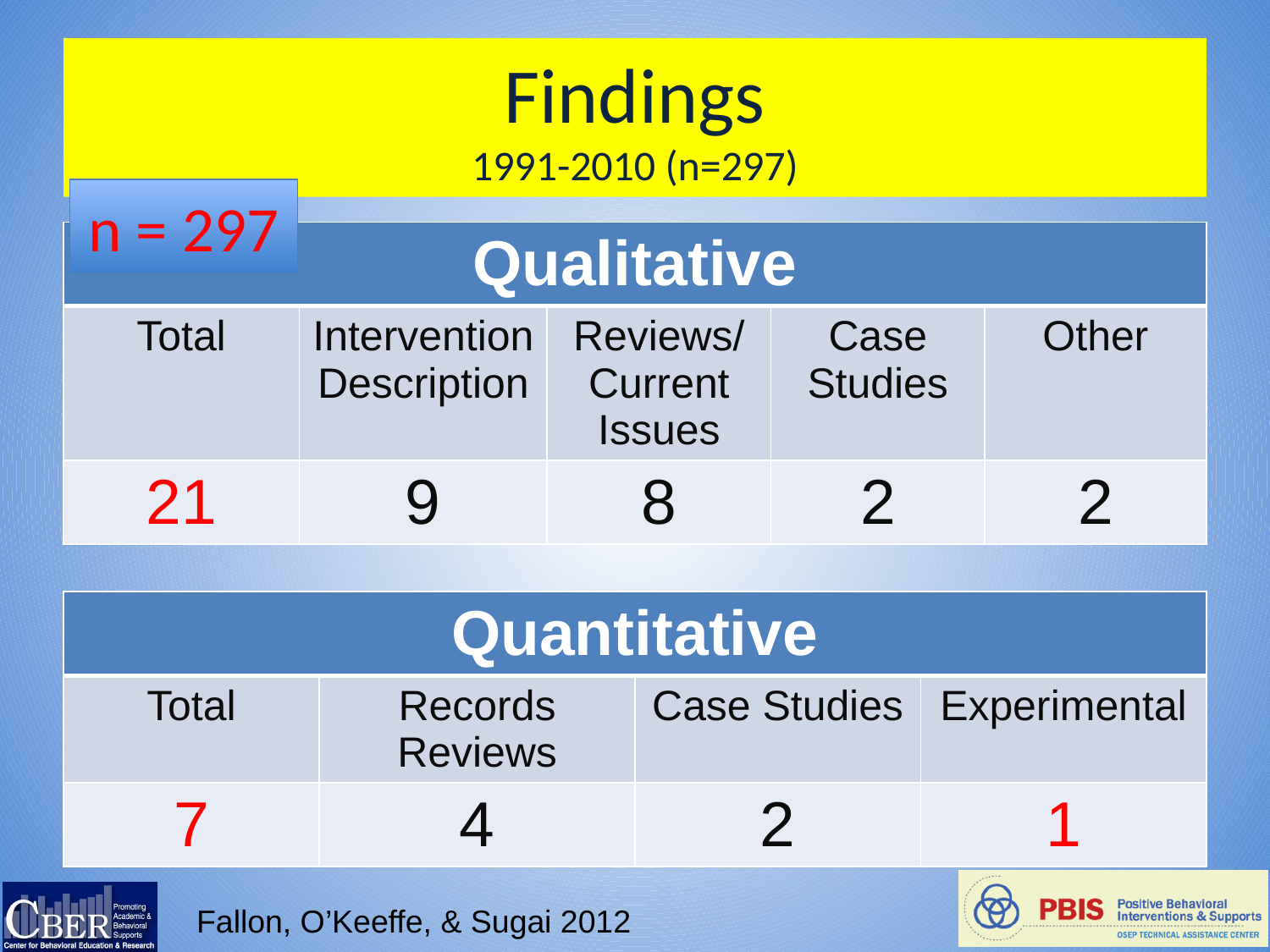

# Findings 1991-2010 (n=297)
n = 297
| Qualitative |  |  |  |  |
| --- | --- | --- | --- | --- |
| Total | Intervention Description | Reviews/ Current Issues | Case Studies | Other |
| 21 | 9 | 8 | 2 | 2 |
| Quantitative |  |  |  |
| --- | --- | --- | --- |
| Total | Records Reviews | Case Studies | Experimental |
| 7 | 4 | 2 | 1 |
Fallon, O’Keeffe, & Sugai 2012